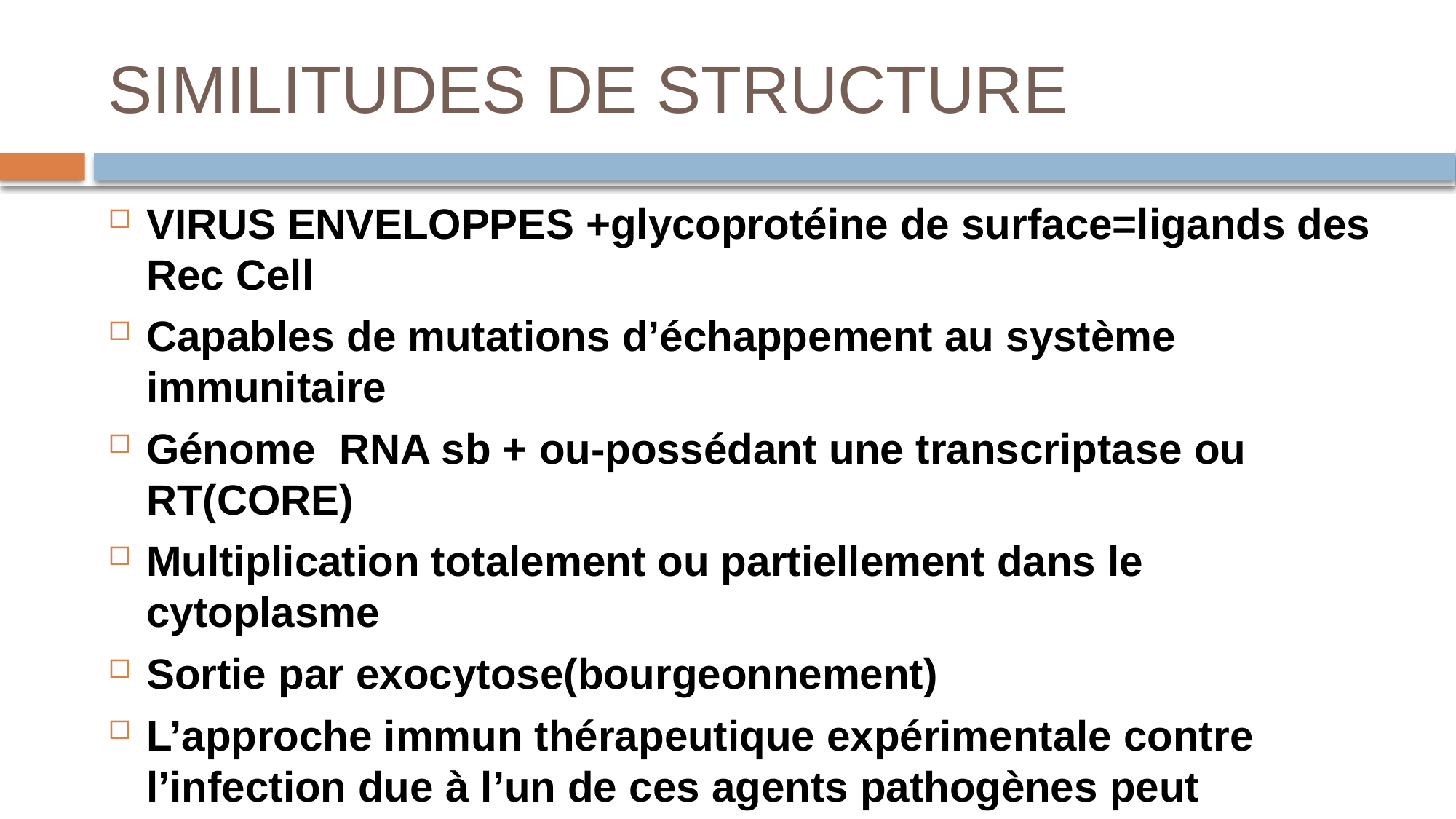

# SIMILITUDES DE STRUCTURE
VIRUS ENVELOPPES +glycoprotéine de surface=ligands des Rec Cell
Capables de mutations d’échappement au système immunitaire
Génome  RNA sb + ou-possédant une transcriptase ou RT(CORE)
Multiplication totalement ou partiellement dans le cytoplasme
Sortie par exocytose(bourgeonnement)
L’approche immun thérapeutique expérimentale contre l’infection due à l’un de ces agents pathogènes peut s’appliquer aux autres